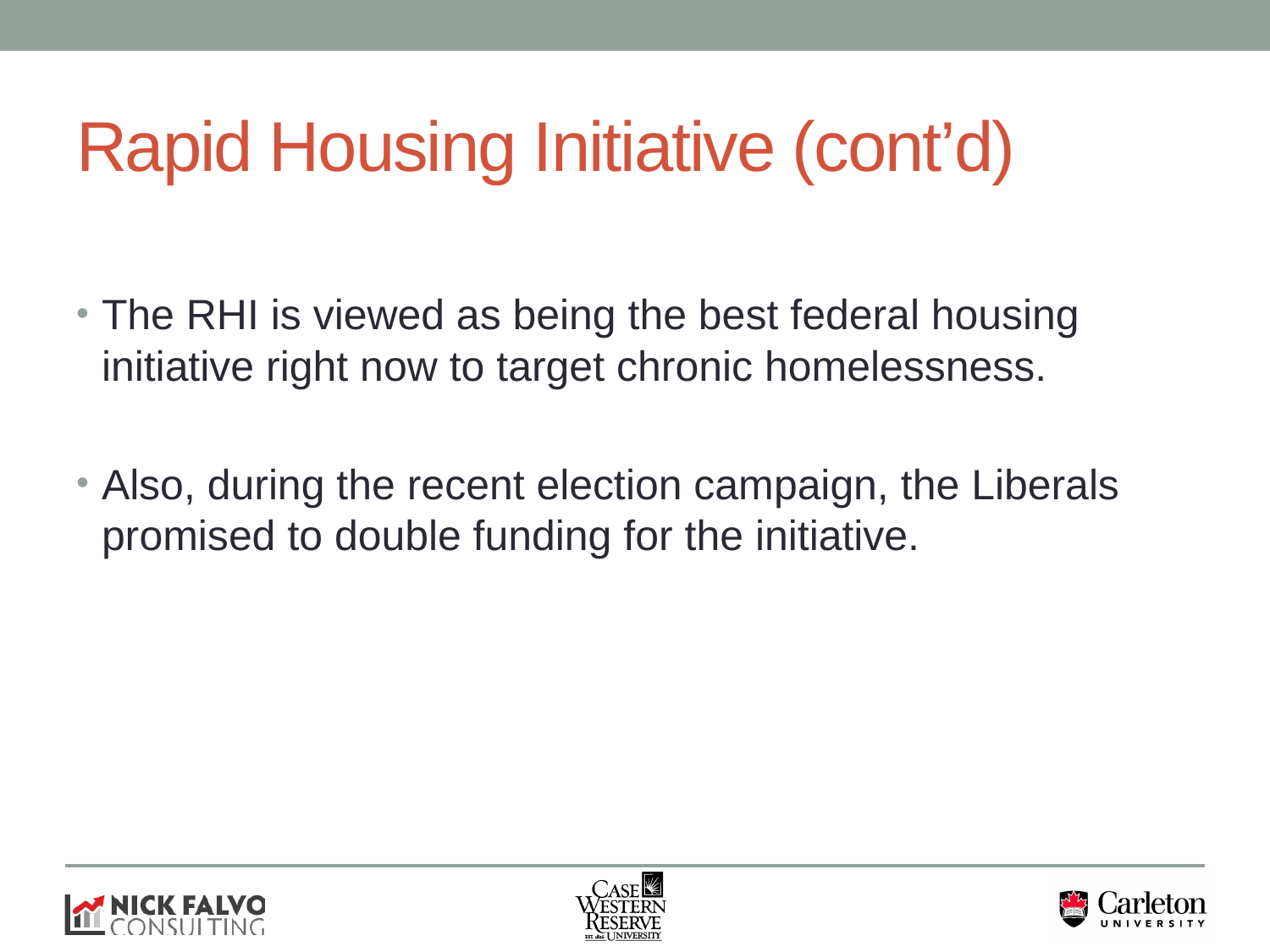

# Rapid Housing Initiative (cont’d)

The RHI is viewed as being the best federal housing initiative right now to target chronic homelessness.

Also, during the recent election campaign, the Liberals promised to double funding for the initiative.